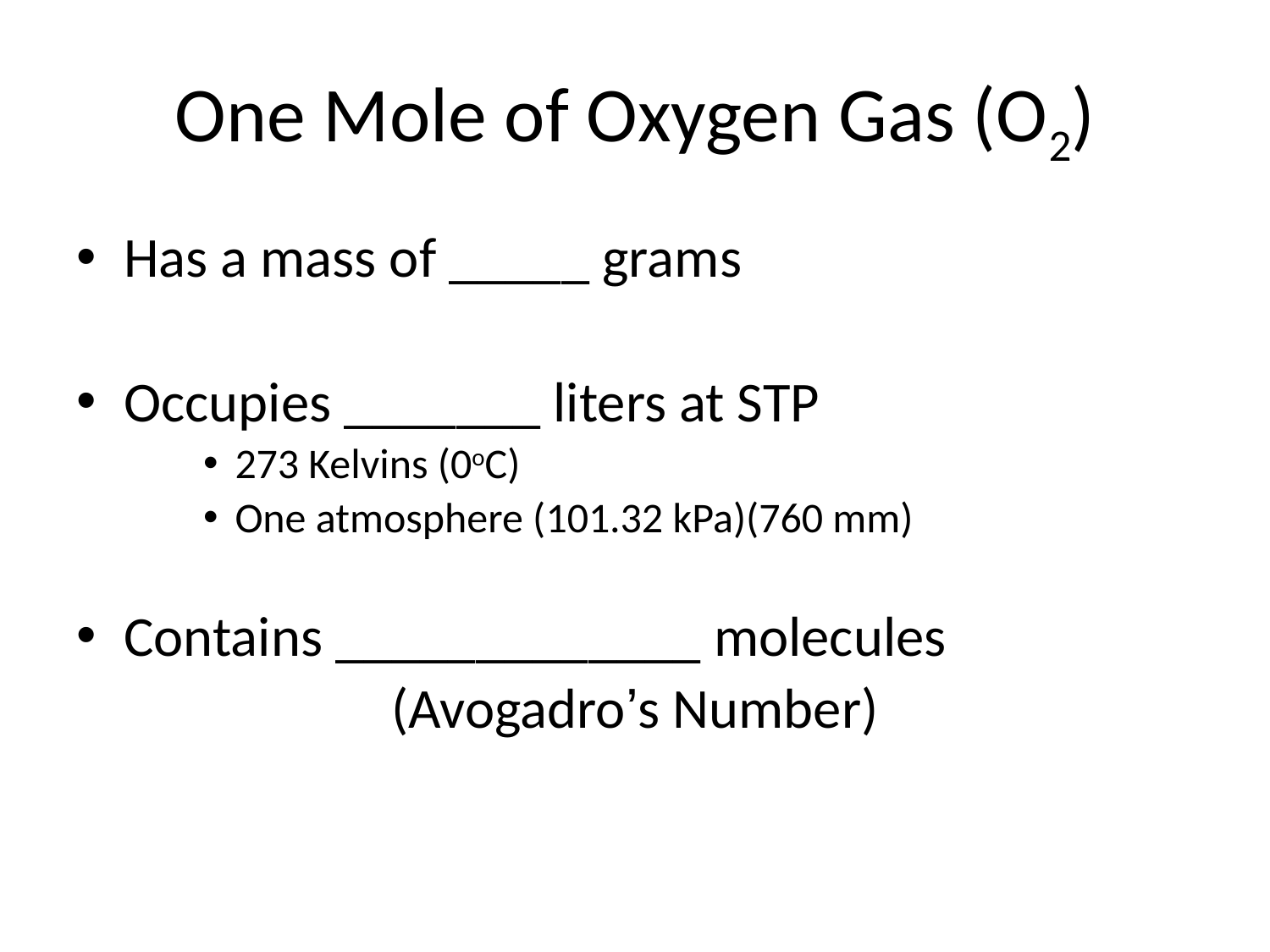

# One Mole of Oxygen Gas (O2)
Has a mass of _____ grams

Occupies _______ liters at STP
273 Kelvins (0oC)
One atmosphere (101.32 kPa)(760 mm)

Contains _____________ molecules
(Avogadro’s Number)